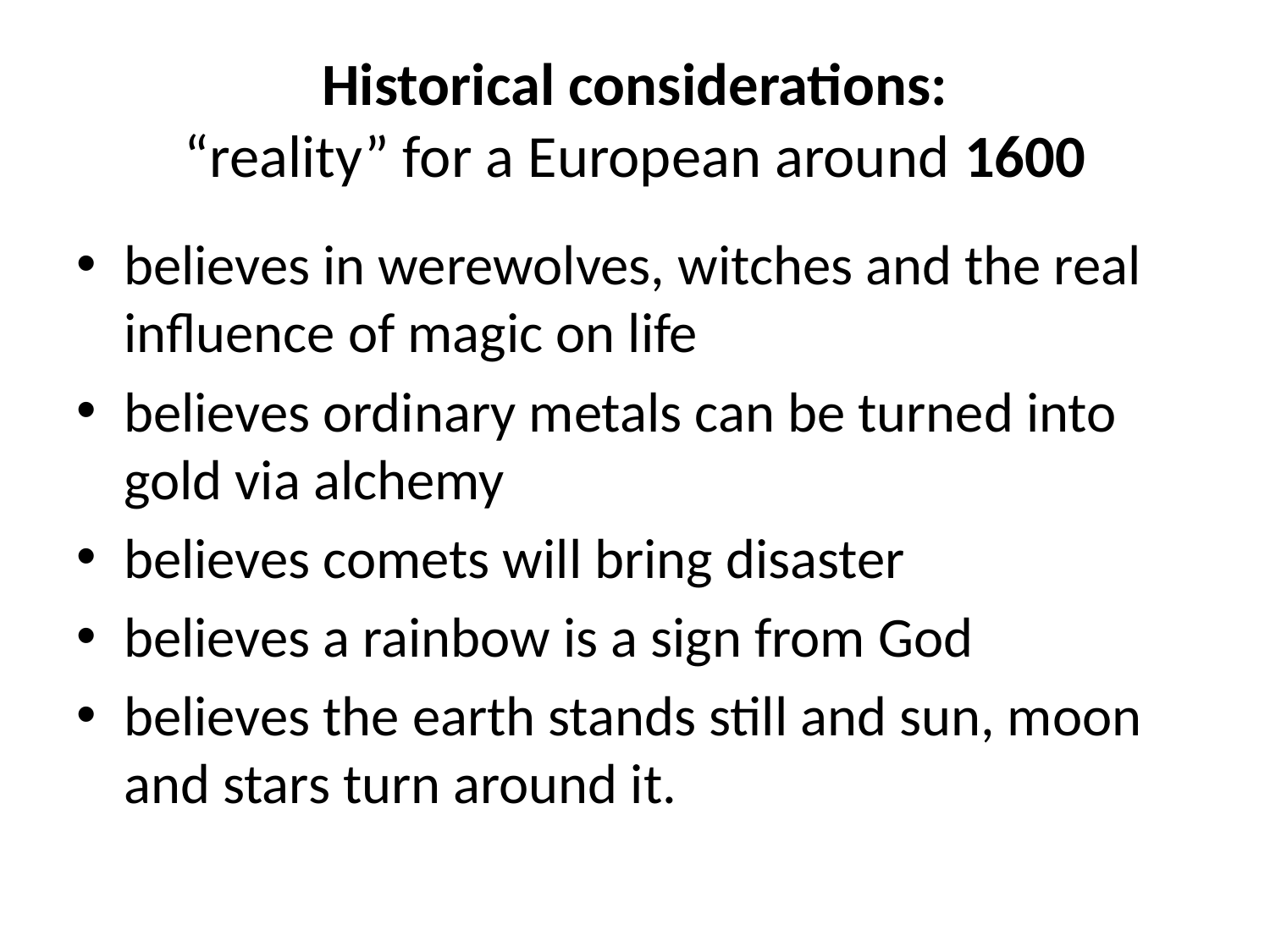

# Historical considerations: “reality” for a European around 1600
believes in werewolves, witches and the real influence of magic on life
believes ordinary metals can be turned into gold via alchemy
believes comets will bring disaster
believes a rainbow is a sign from God
believes the earth stands still and sun, moon and stars turn around it.